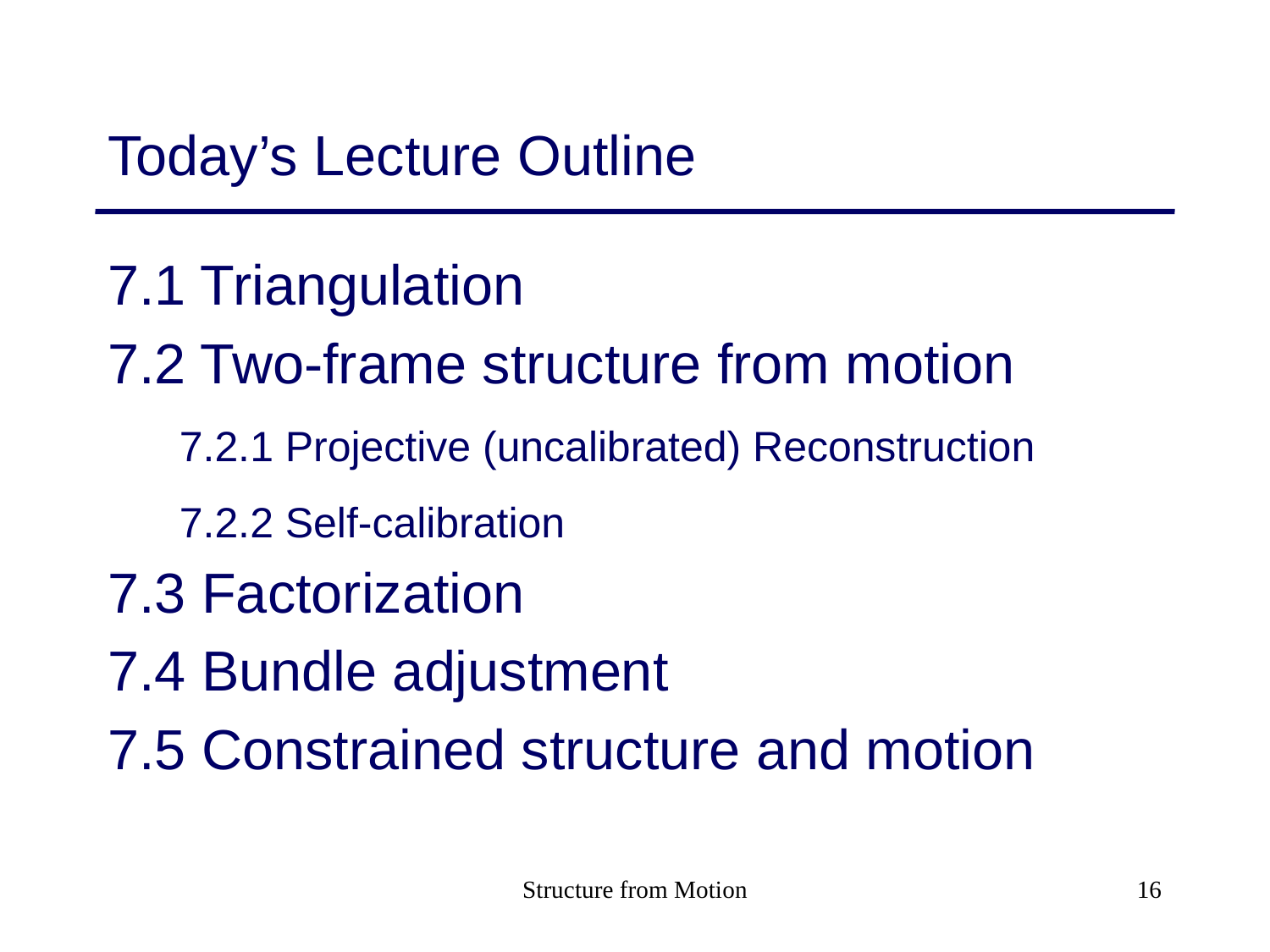

# Today’s Lecture Outline
7.1 Triangulation
7.2 Two-frame structure from motion
	7.2.1 Projective (uncalibrated) Reconstruction
	7.2.2 Self-calibration
7.3 Factorization
7.4 Bundle adjustment
7.5 Constrained structure and motion

Structure from Motion
16